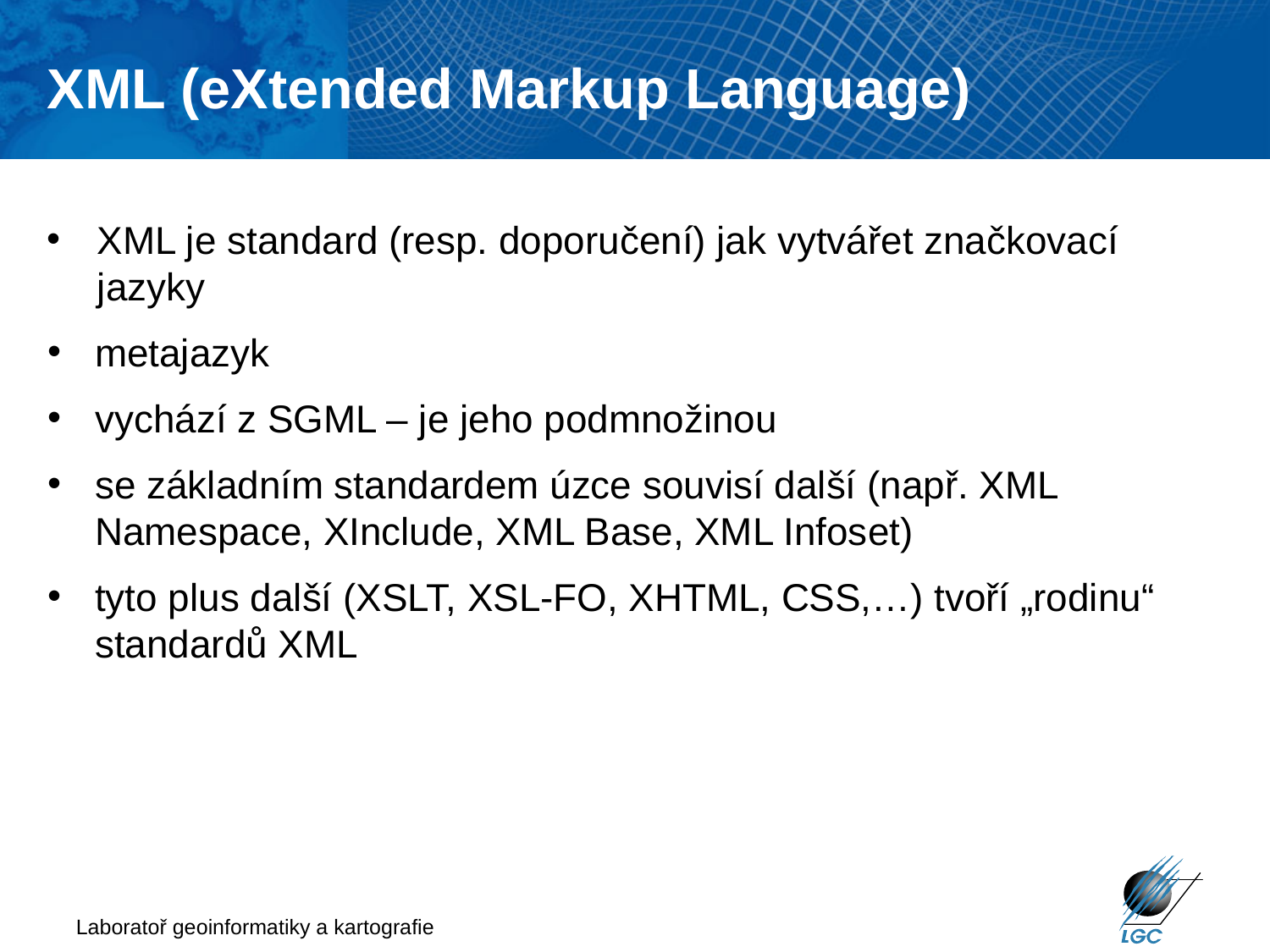

XML (eXtended Markup Language)
XML je standard (resp. doporučení) jak vytvářet značkovací jazyky
metajazyk
vychází z SGML – je jeho podmnožinou
se základním standardem úzce souvisí další (např. XML Namespace, XInclude, XML Base, XML Infoset)
tyto plus další (XSLT, XSL-FO, XHTML, CSS,…) tvoří „rodinu“ standardů XML